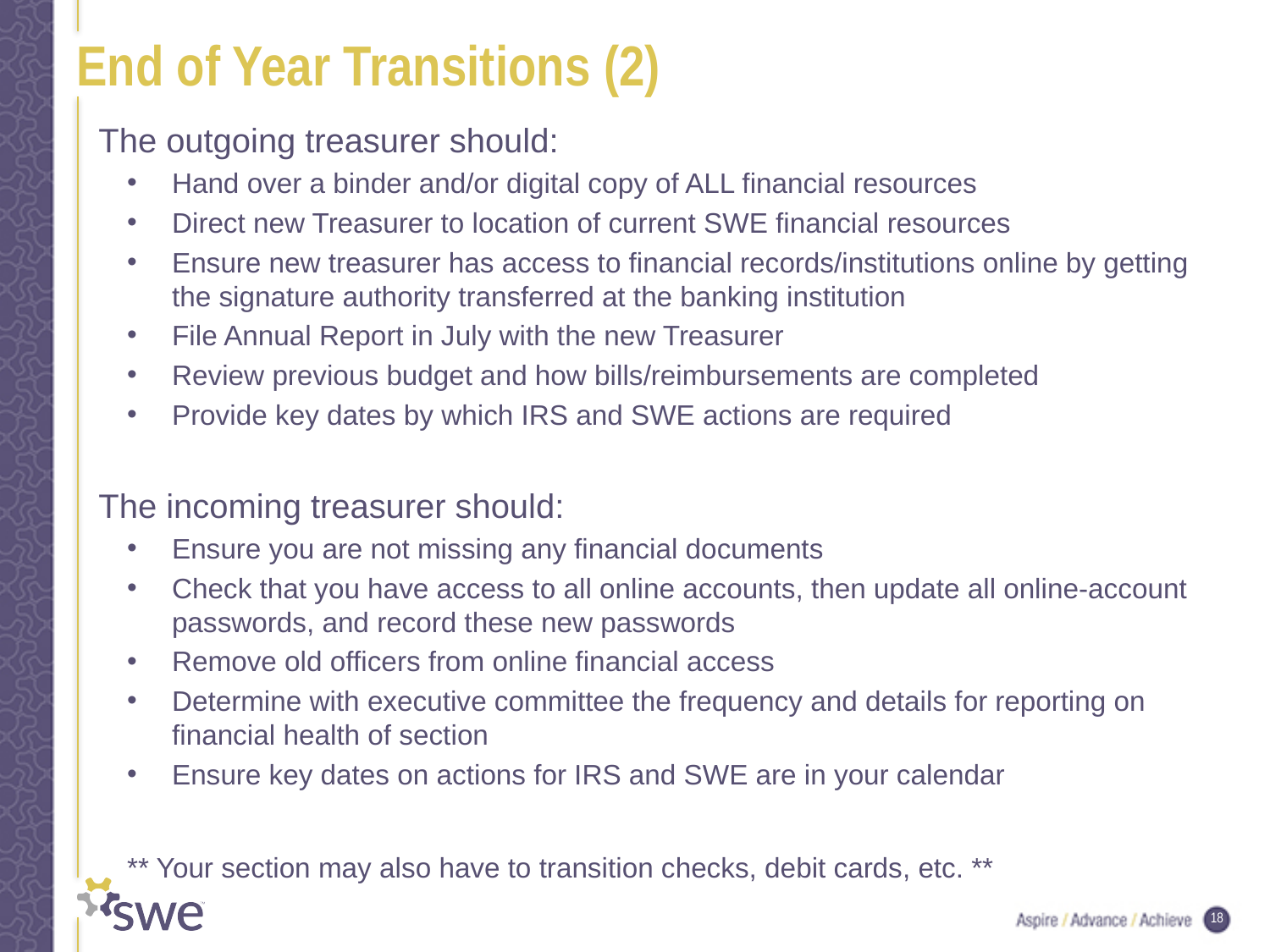

# End of Year Transitions (2)
The outgoing treasurer should:
Hand over a binder and/or digital copy of ALL financial resources
Direct new Treasurer to location of current SWE financial resources
Ensure new treasurer has access to financial records/institutions online by getting the signature authority transferred at the banking institution
File Annual Report in July with the new Treasurer
Review previous budget and how bills/reimbursements are completed
Provide key dates by which IRS and SWE actions are required

The incoming treasurer should:
Ensure you are not missing any financial documents
Check that you have access to all online accounts, then update all online-account passwords, and record these new passwords
Remove old officers from online financial access
Determine with executive committee the frequency and details for reporting on financial health of section
Ensure key dates on actions for IRS and SWE are in your calendar

** Your section may also have to transition checks, debit cards, etc. **